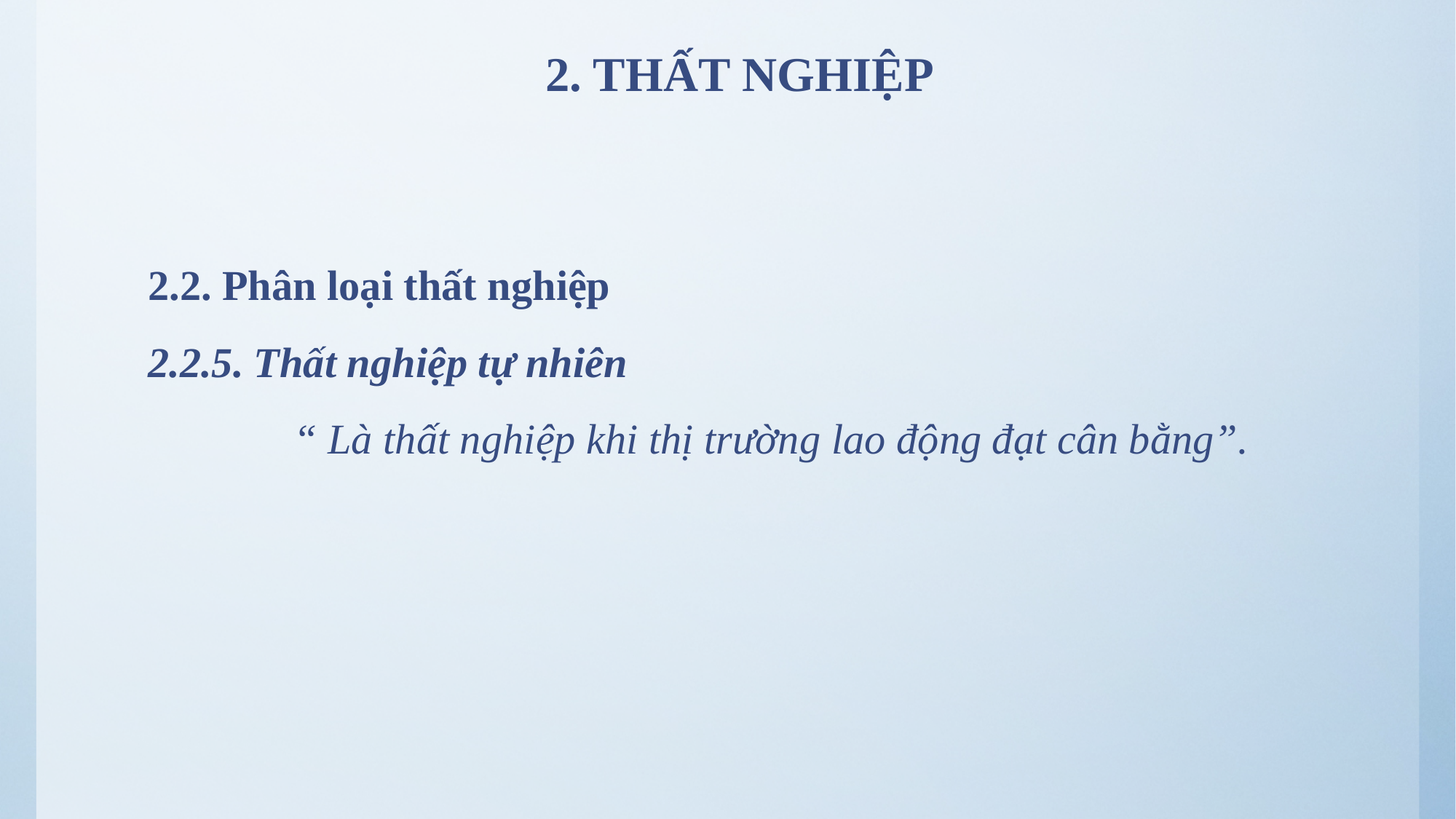

# 2. THẤT NGHIỆP
2.2. Phân loại thất nghiệp
2.2.5. Thất nghiệp tự nhiên
 		“ Là thất nghiệp khi thị trường lao động đạt cân bằng”.